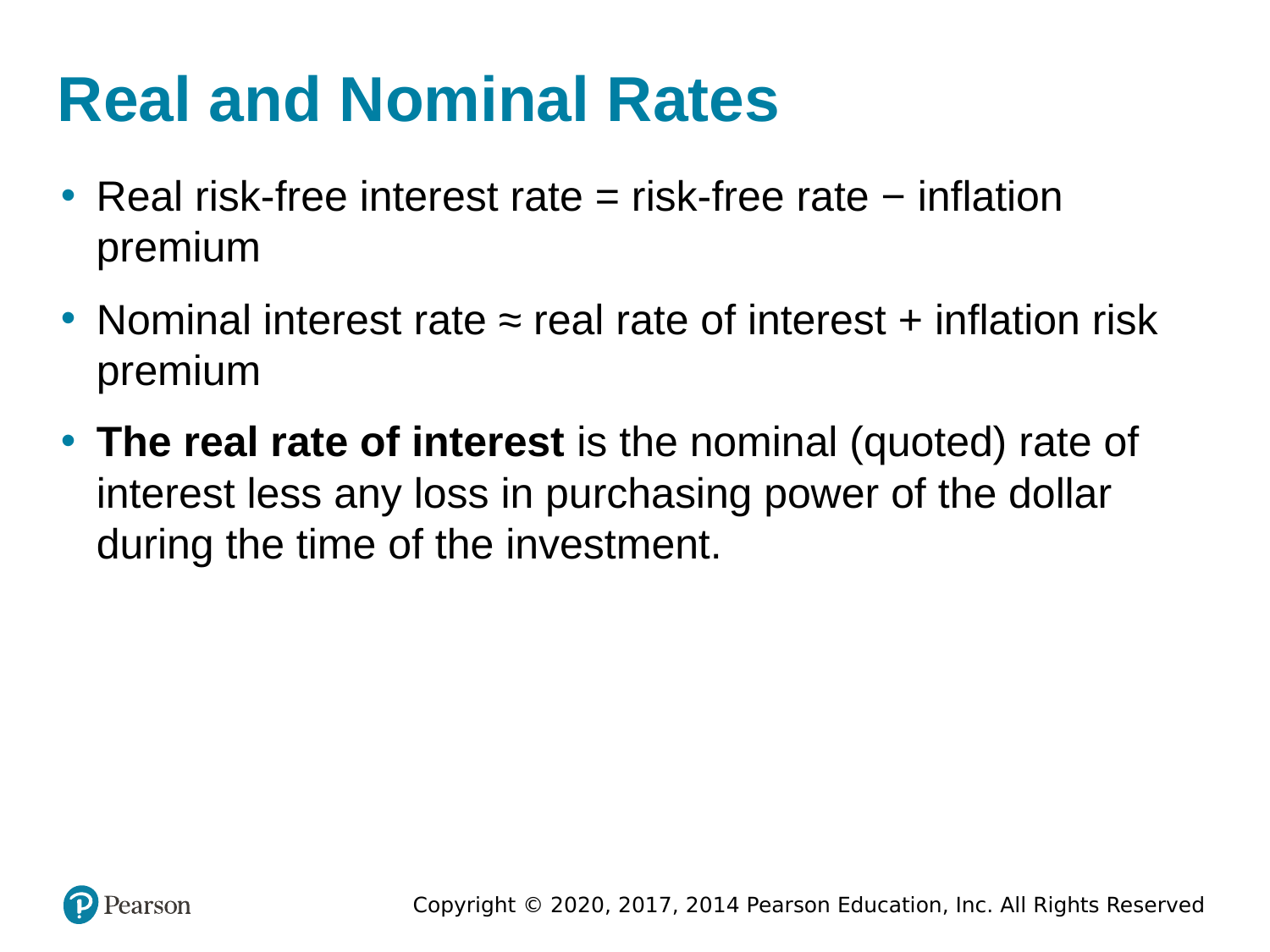

# Real and Nominal Rates
Real risk-free interest rate = risk-free rate − inflation premium
Nominal interest rate ≈ real rate of interest + inflation risk premium
The real rate of interest is the nominal (quoted) rate of interest less any loss in purchasing power of the dollar during the time of the investment.